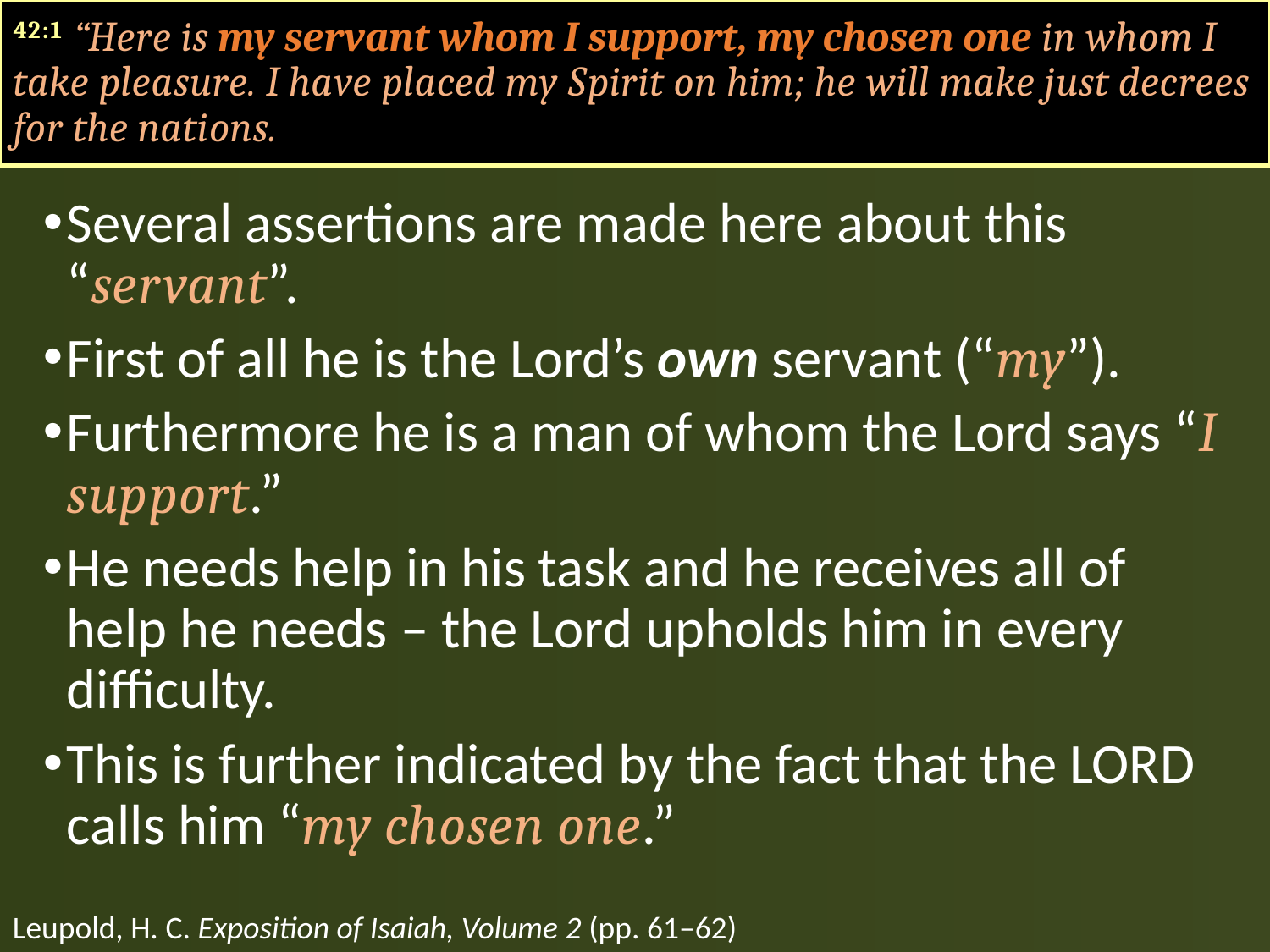

42:1 “Here is my servant whom I support, my chosen one in whom I take pleasure. I have placed my Spirit on him; he will make just decrees for the nations.
Several assertions are made here about this “servant”.
First of all he is the Lord’s own servant (“my”).
Furthermore he is a man of whom the Lord says “I support.”
He needs help in his task and he receives all of help he needs – the Lord upholds him in every difficulty.
This is further indicated by the fact that the LORD calls him “my chosen one.”
Leupold, H. C. Exposition of Isaiah, Volume 2 (pp. 61–62)